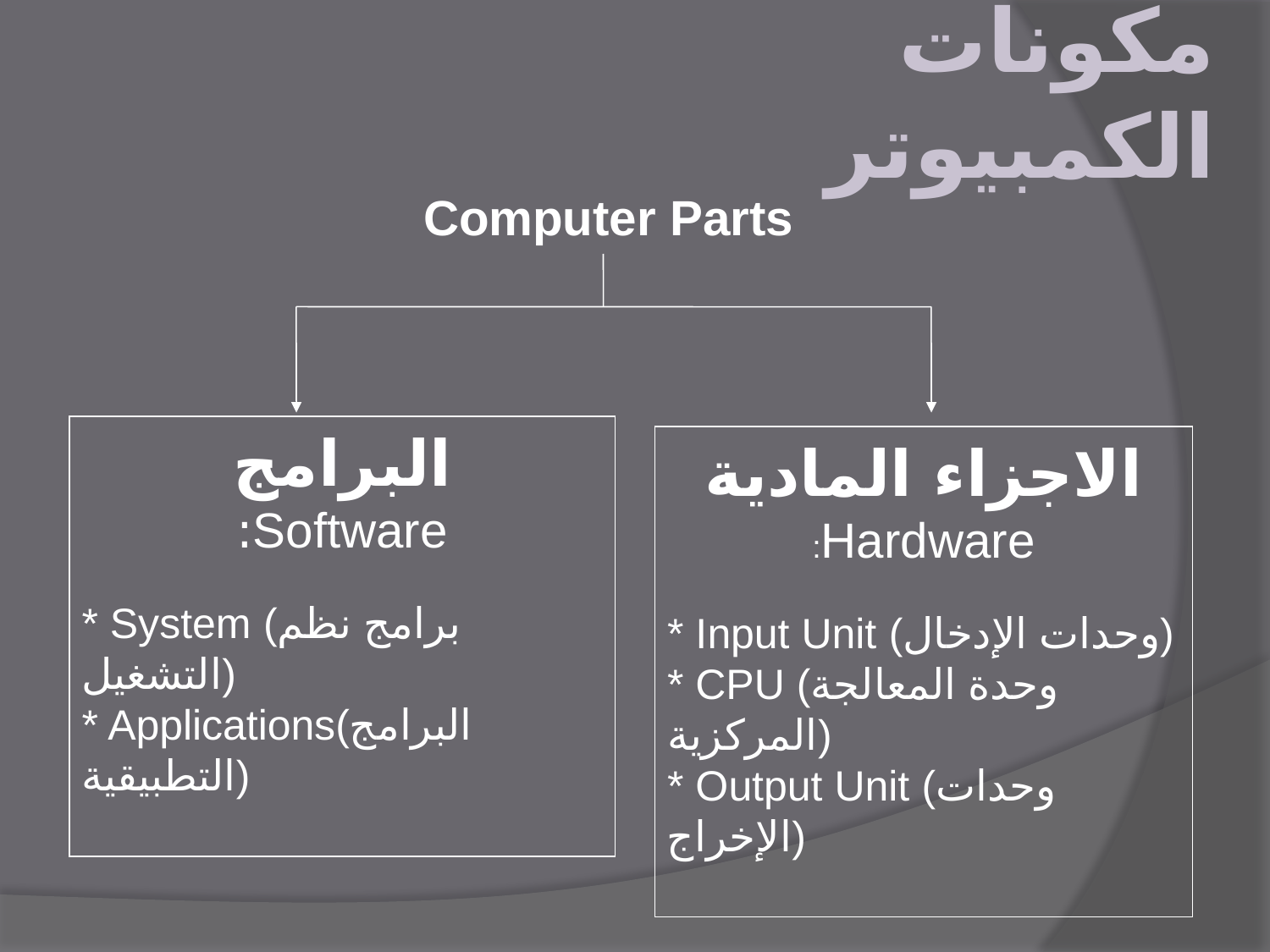

مكونات الكمبيوتر
#
Computer Parts

البرامج
Software:

* System (برامج نظم التشغيل)
* Applications(البرامج التطبيقية)

الاجزاء المادية
Hardware:

* Input Unit (وحدات الإدخال)
* CPU (وحدة المعالجة المركزية)
* Output Unit (وحدات الإخراج)